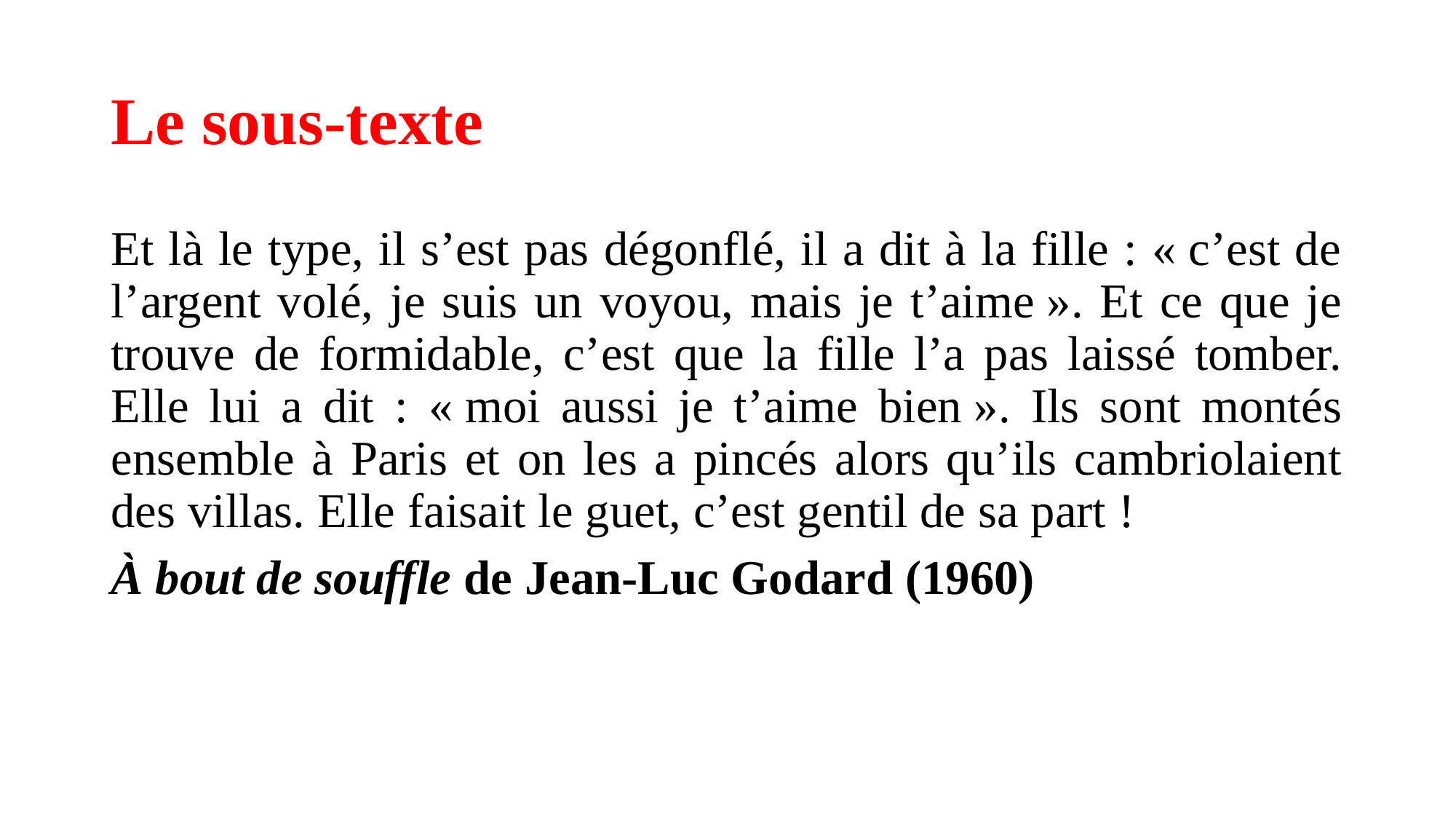

# Le sous-texte
Et là le type, il s’est pas dégonflé, il a dit à la fille : « c’est de l’argent volé, je suis un voyou, mais je t’aime ». Et ce que je trouve de formidable, c’est que la fille l’a pas laissé tomber. Elle lui a dit : « moi aussi je t’aime bien ». Ils sont montés ensemble à Paris et on les a pincés alors qu’ils cambriolaient des villas. Elle faisait le guet, c’est gentil de sa part !
À bout de souffle de Jean-Luc Godard (1960)